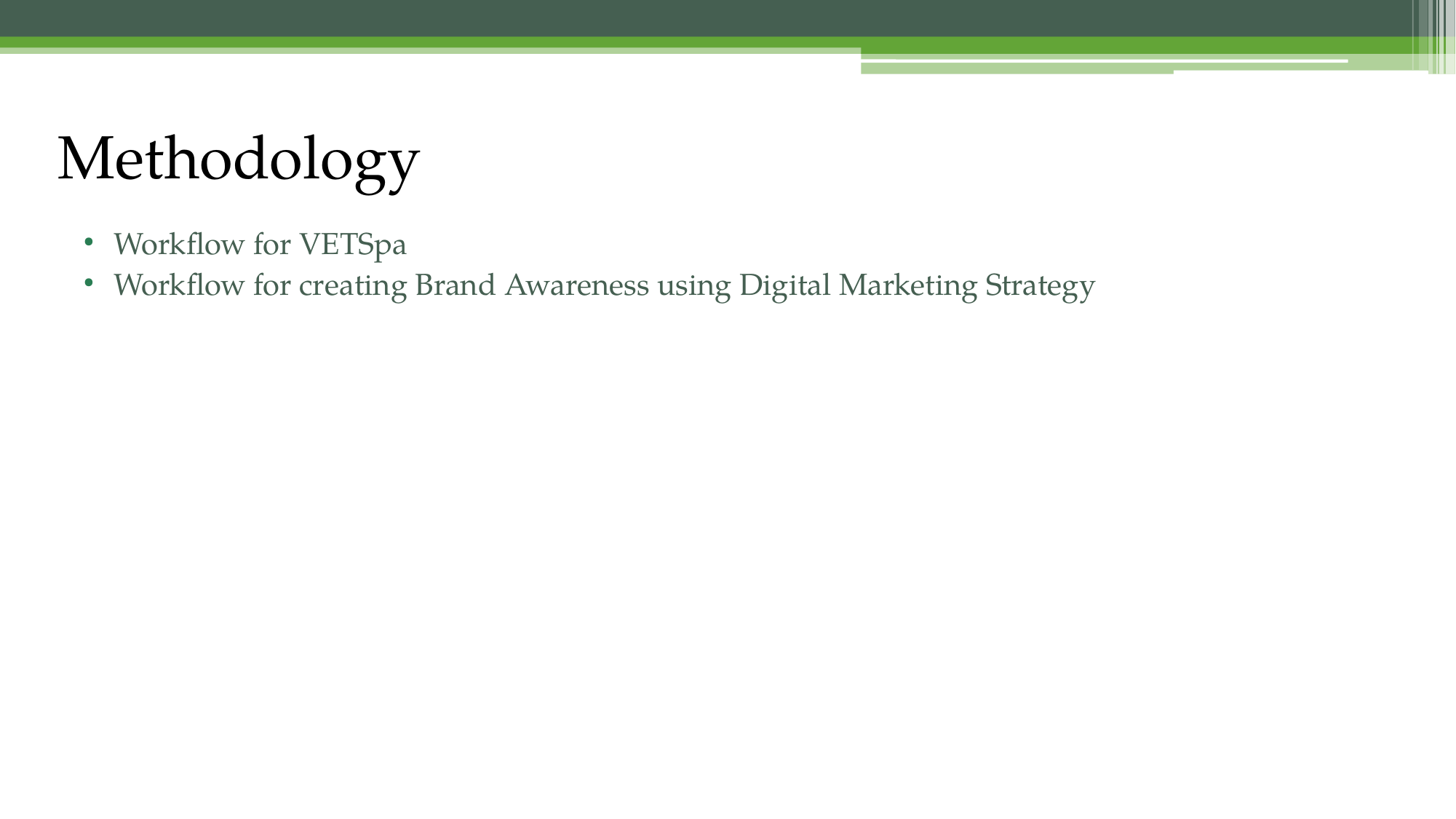

# Methodology
Workflow for VETSpa
Workflow for creating Brand Awareness using Digital Marketing Strategy